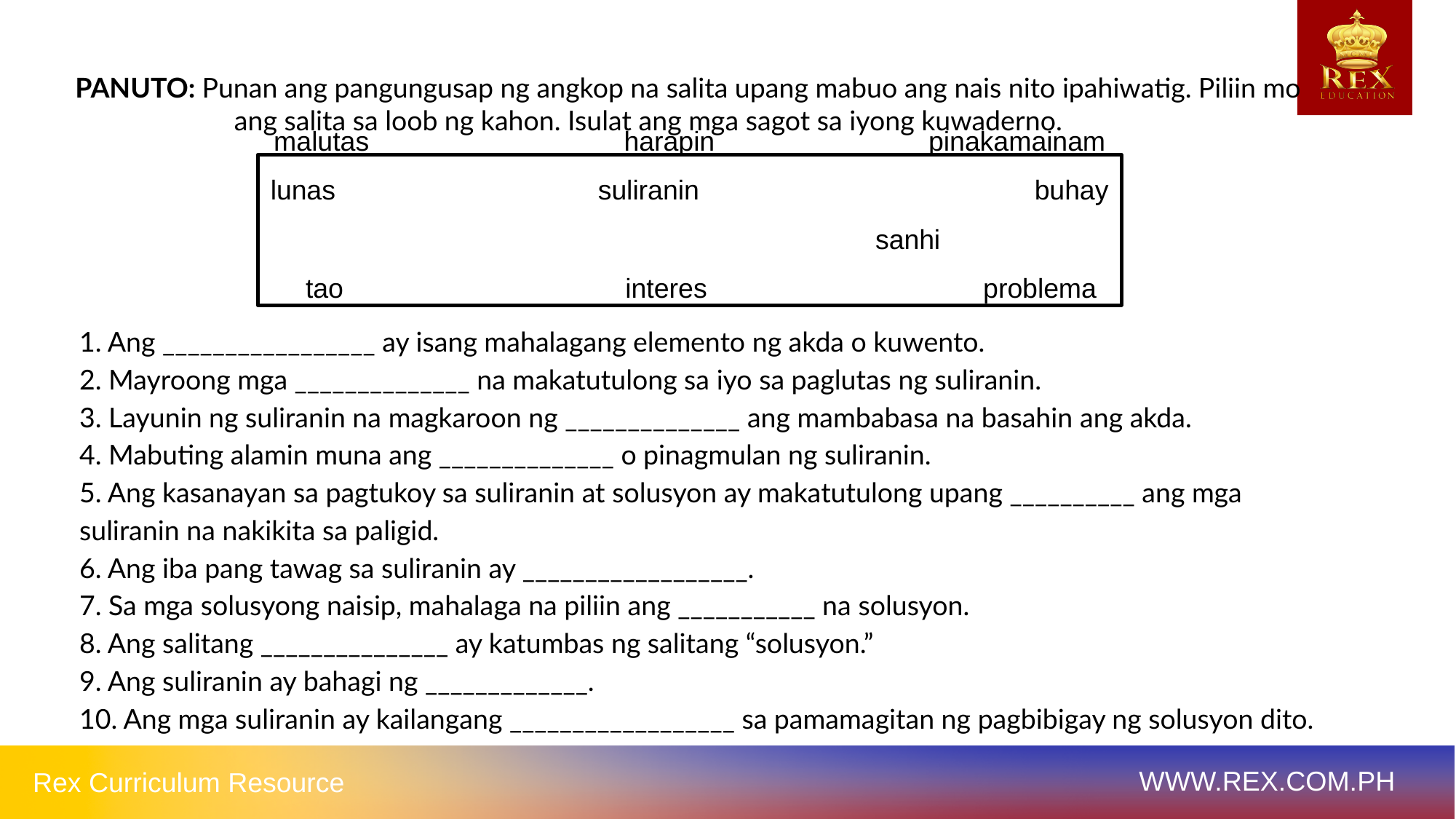

PANUTO: Punan ang pangungusap ng angkop na salita upang mabuo ang nais nito ipahiwatig. Piliin mo
                       ang salita sa loob ng kahon. Isulat ang mga sagot sa iyong kuwaderno.
malutas 			   harapin		pinakamainam
lunas			suliranin				buhay				sanhi
   tao			  interes			      problema
1. Ang _________________ ay isang mahalagang elemento ng akda o kuwento.
2. Mayroong mga ______________ na makatutulong sa iyo sa paglutas ng suliranin.
3. Layunin ng suliranin na magkaroon ng ______________ ang mambabasa na basahin ang akda.
4. Mabuting alamin muna ang ______________ o pinagmulan ng suliranin.
5. Ang kasanayan sa pagtukoy sa suliranin at solusyon ay makatutulong upang __________ ang mga suliranin na nakikita sa paligid.
6. Ang iba pang tawag sa suliranin ay __________________.
7. Sa mga solusyong naisip, mahalaga na piliin ang ___________ na solusyon.
8. Ang salitang _______________ ay katumbas ng salitang “solusyon.”
9. Ang suliranin ay bahagi ng _____________.
10. Ang mga suliranin ay kailangang __________________ sa pamamagitan ng pagbibigay ng solusyon dito.